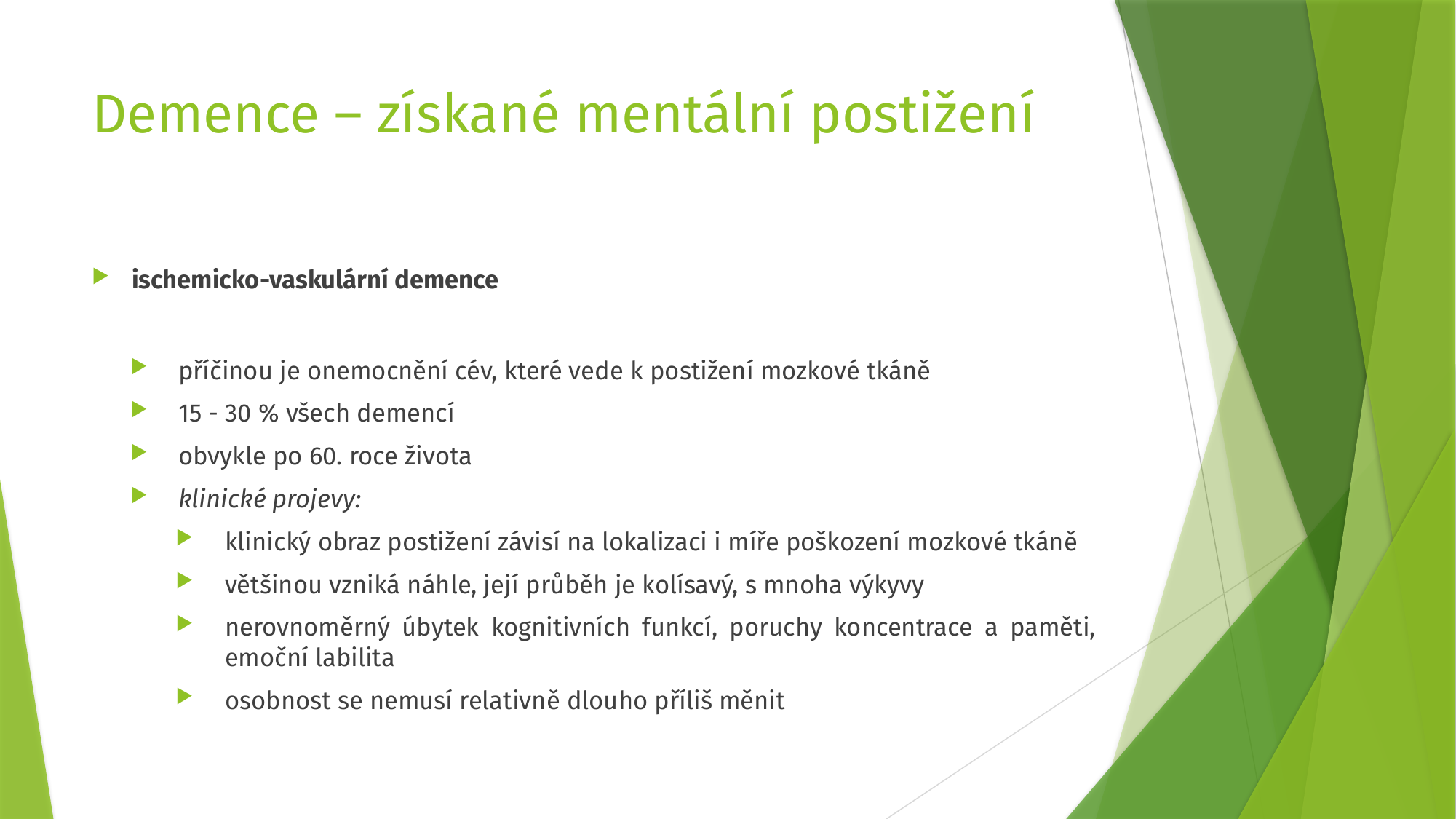

# Demence – získané mentální postižení
ischemicko-vaskulární demence

příčinou je onemocnění cév, které vede k postižení mozkové tkáně
15 - 30 % všech demencí
obvykle po 60. roce života
klinické projevy:
klinický obraz postižení závisí na lokalizaci i míře poškození mozkové tkáně
většinou vzniká náhle, její průběh je kolísavý, s mnoha výkyvy
nerovnoměrný úbytek kognitivních funkcí, poruchy koncentrace a paměti, emoční labilita
osobnost se nemusí relativně dlouho příliš měnit